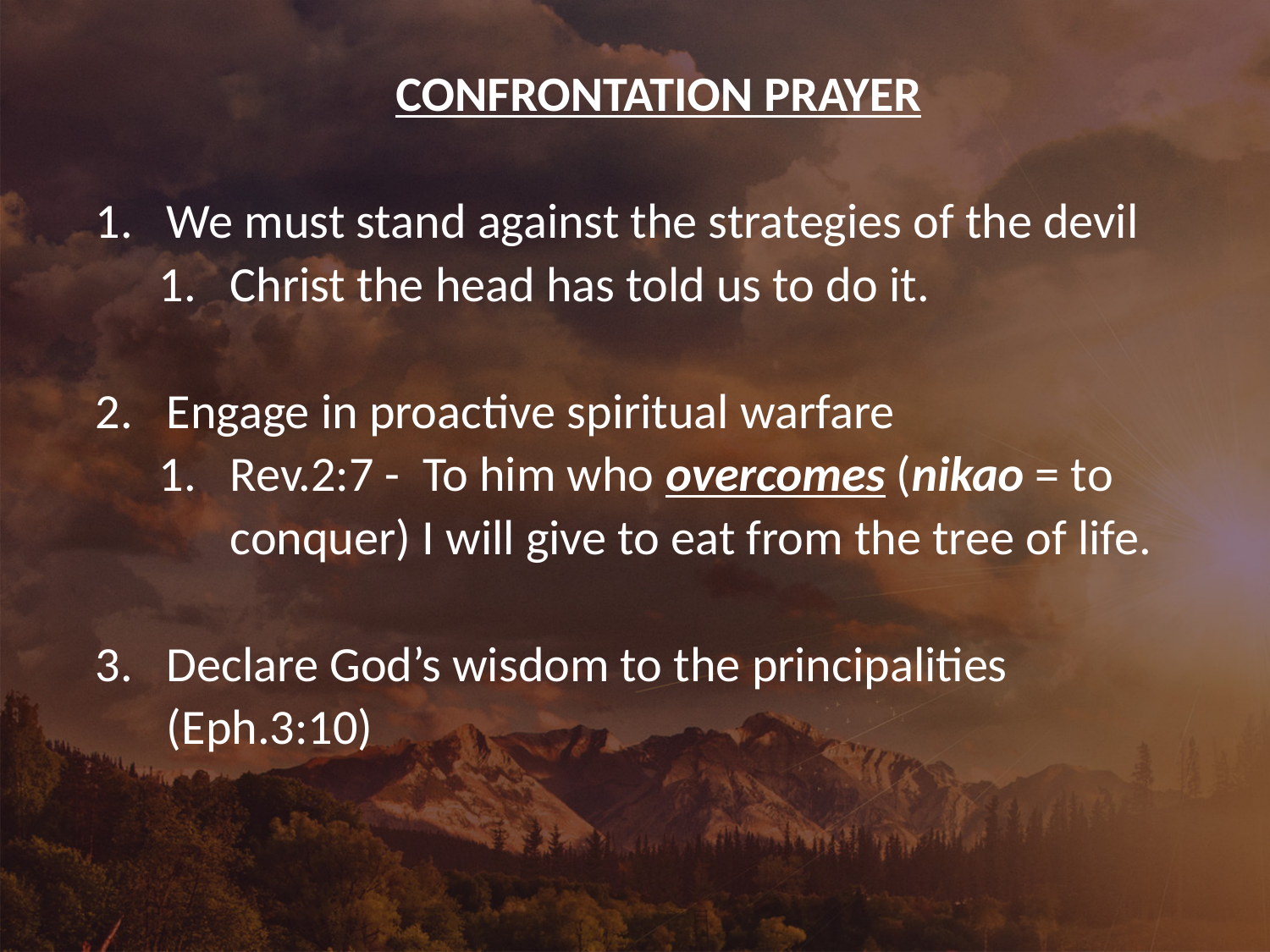

CONFRONTATION PRAYER

We must stand against the strategies of the devil
Christ the head has told us to do it.

Engage in proactive spiritual warfare
Rev.2:7 -  To him who overcomes (nikao = to conquer) I will give to eat from the tree of life.

Declare God’s wisdom to the principalities (Eph.3:10)